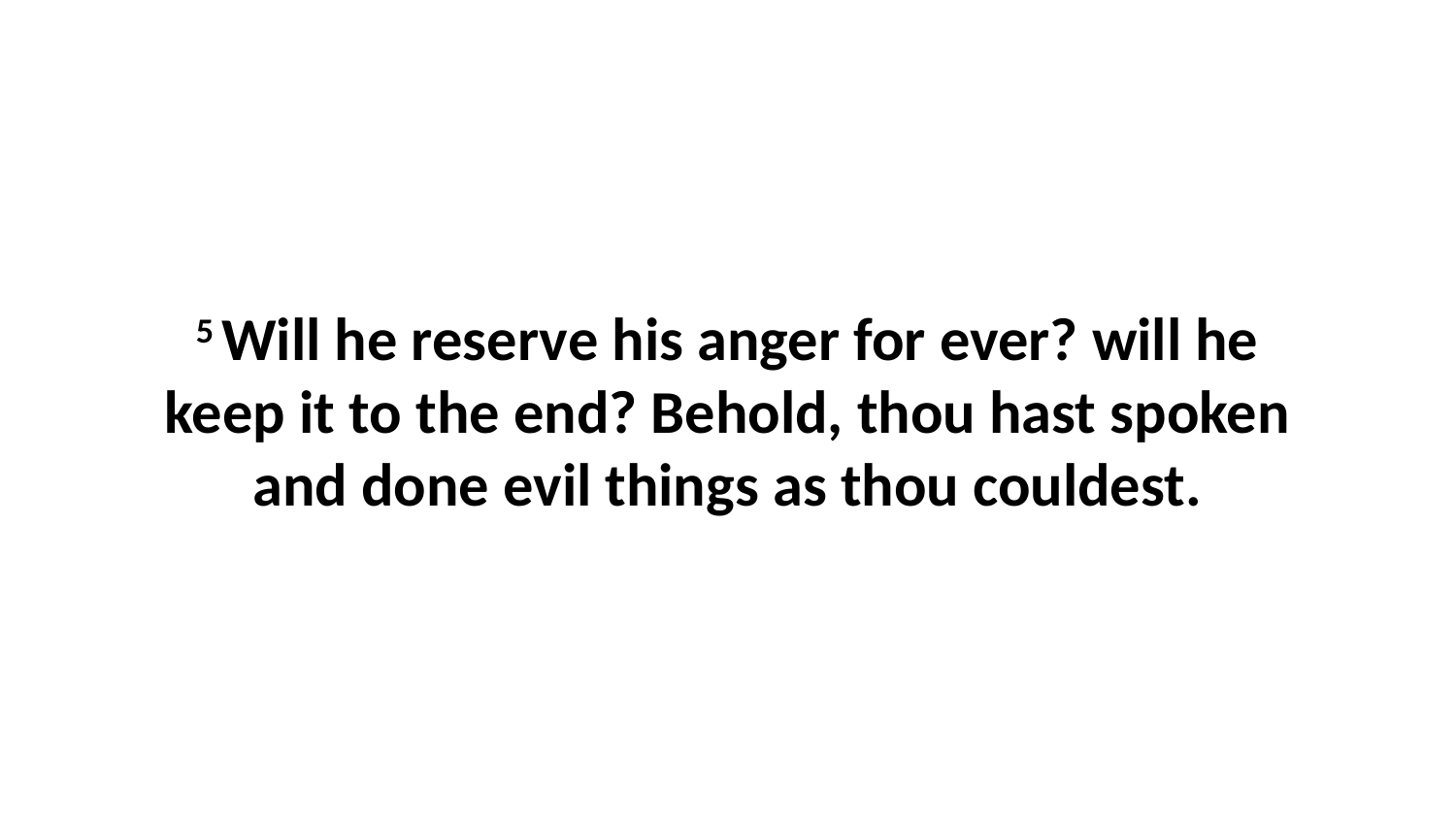

5 Will he reserve his anger for ever? will he keep it to the end? Behold, thou hast spoken and done evil things as thou couldest.